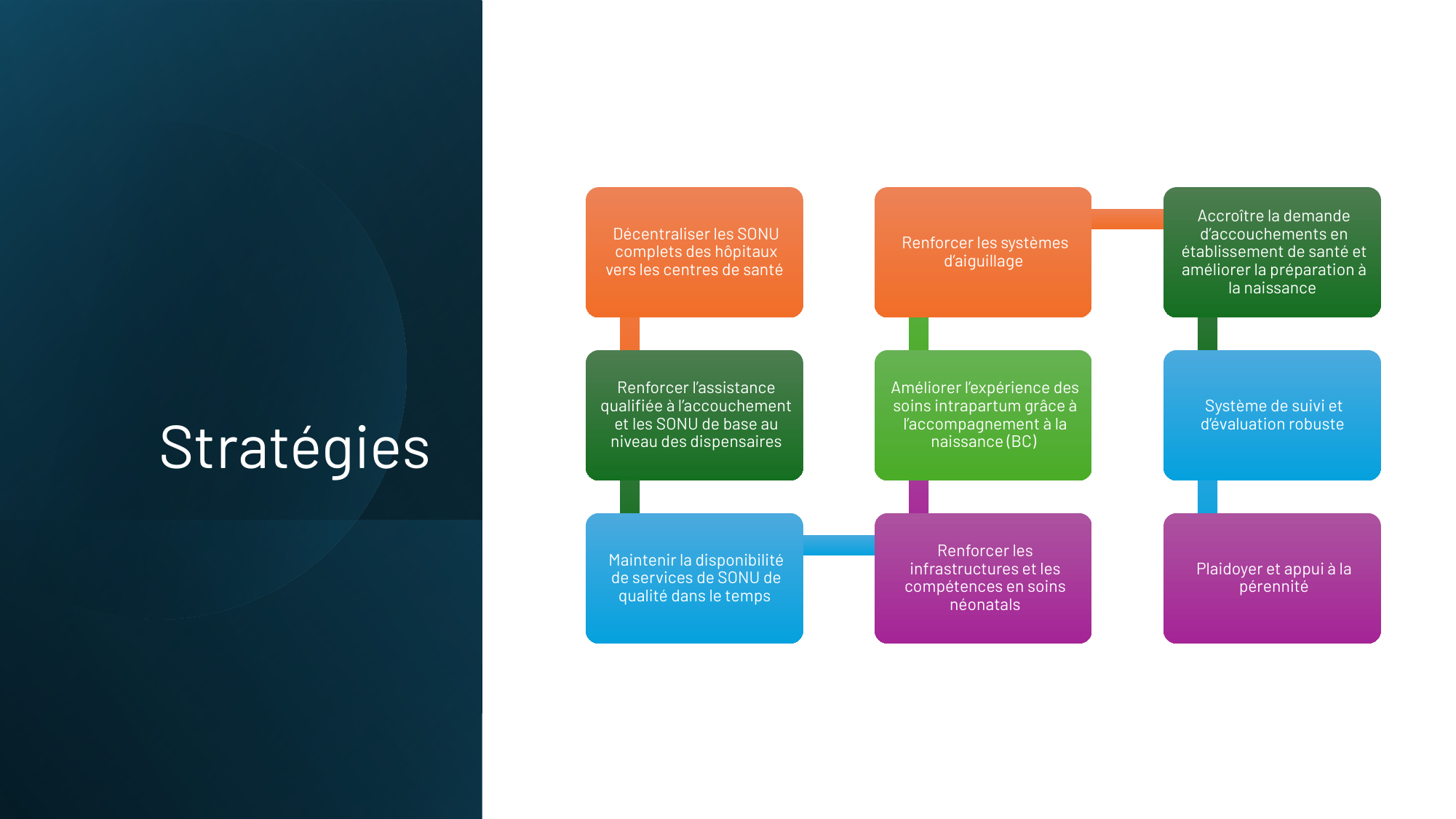

Décentraliser les SONU complets des hôpitaux vers les centres de santé
Renforcer l’assistance qualifiée à l’accouchement et les SONU de base au niveau des dispensaires
Maintenir la disponibilité de services de SONU de qualité dans le temps
Renforcer les infrastructures et les compétences en soins néonatals
Améliorer l’expérience des soins intrapartum grâce à l’accompagnement à la naissance (BC)
Renforcer les systèmes d’aiguillage
Accroître la demande d’accouchements en établissement de santé et améliorer la préparation à la naissance
Système de suivi et d’évaluation robuste
Plaidoyer et appui à la pérennité

# Stratégies